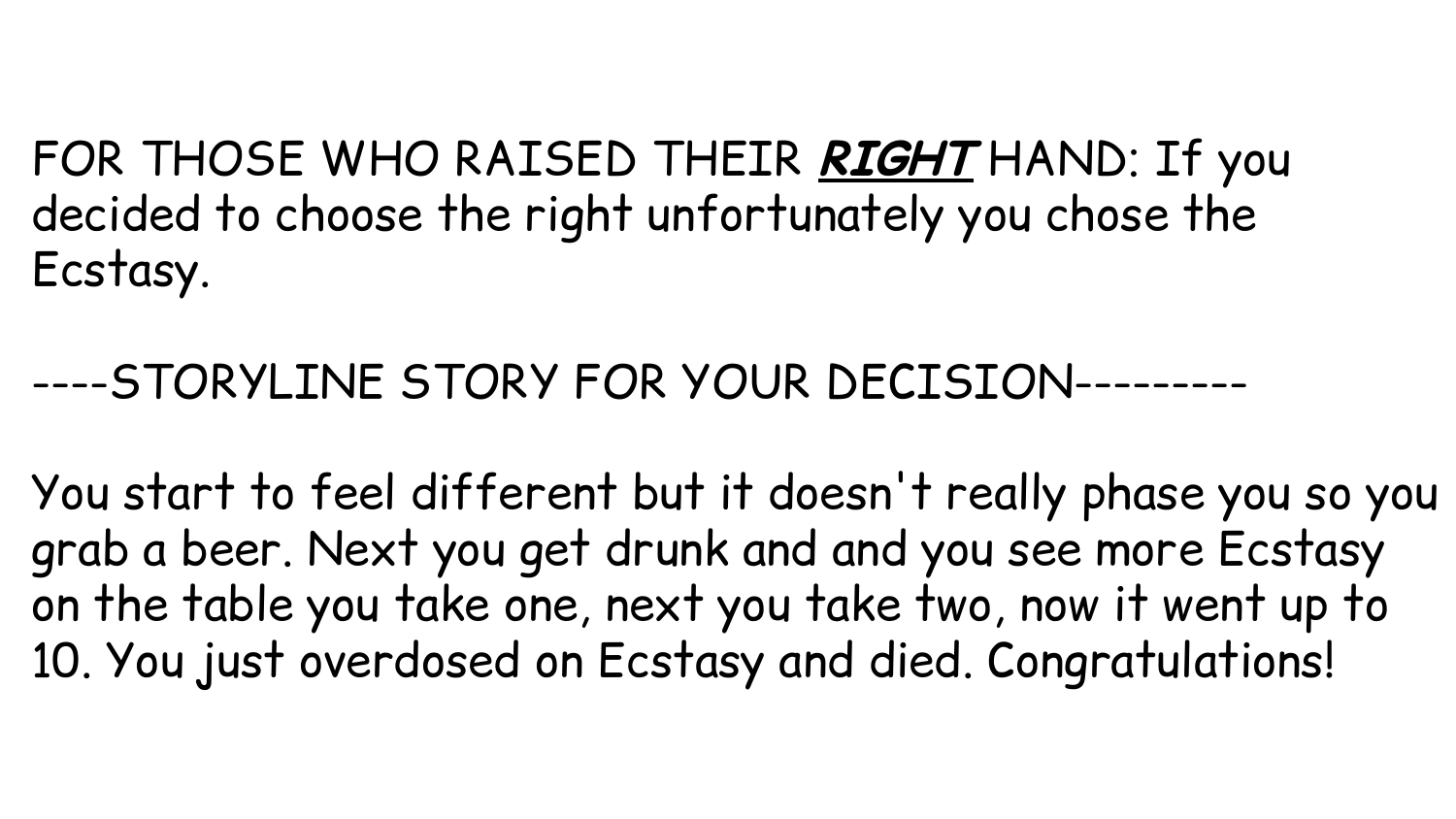

FOR THOSE WHO RAISED THEIR RIGHT HAND: If you decided to choose the right unfortunately you chose the Ecstasy.

----STORYLINE STORY FOR YOUR DECISION---------

You start to feel different but it doesn't really phase you so you grab a beer. Next you get drunk and and you see more Ecstasy on the table you take one, next you take two, now it went up to 10. You just overdosed on Ecstasy and died. Congratulations!